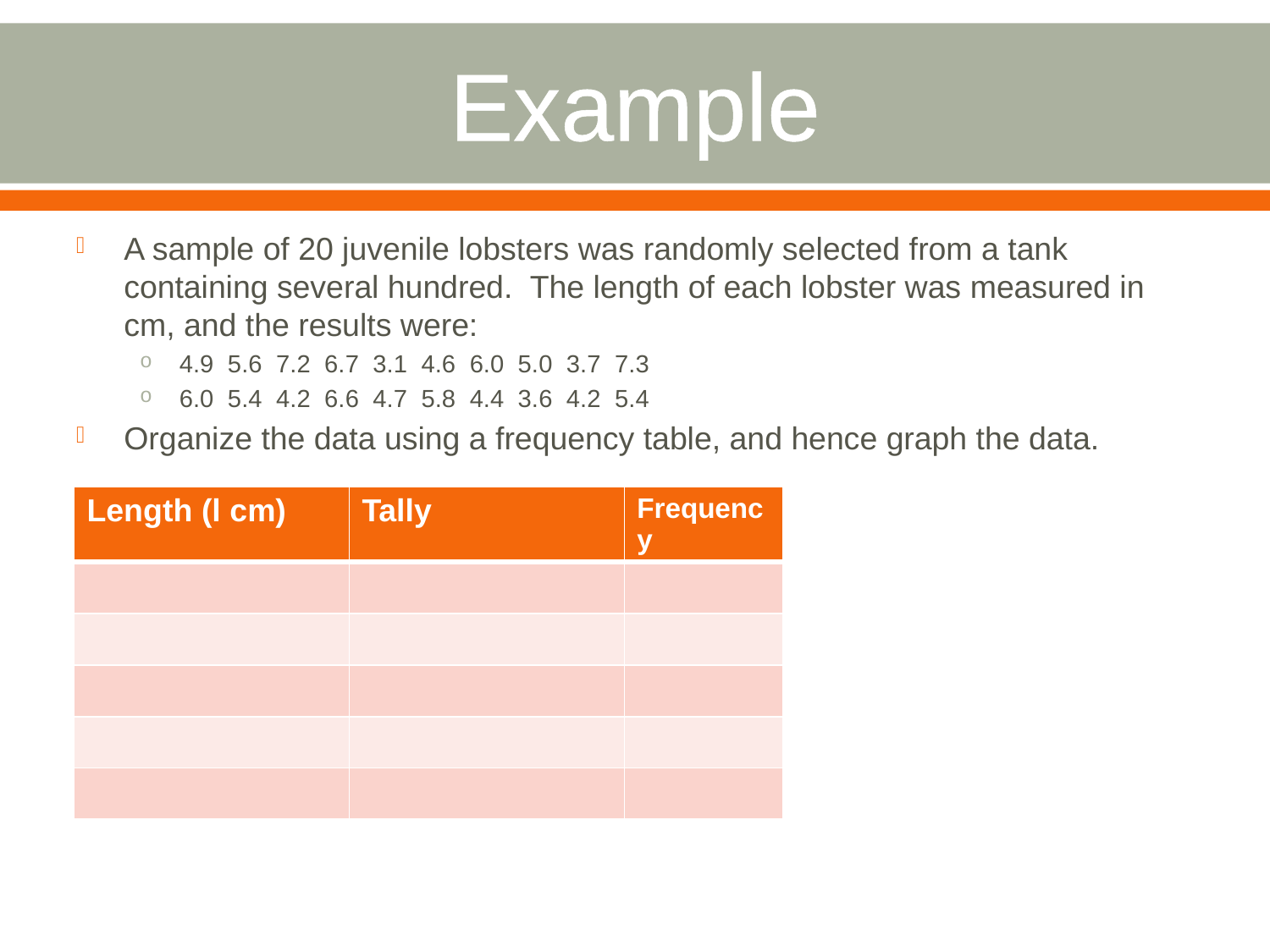

# Example
A sample of 20 juvenile lobsters was randomly selected from a tank containing several hundred.  The length of each lobster was measured in cm, and the results were:
4.9  5.6  7.2  6.7  3.1  4.6  6.0  5.0  3.7  7.3
6.0  5.4  4.2  6.6  4.7  5.8  4.4  3.6  4.2  5.4
Organize the data using a frequency table, and hence graph the data.

| Length (l cm) | Tally | Frequency |
| --- | --- | --- |
|  |  |  |
|  |  |  |
|  |  |  |
|  |  |  |
|  |  |  |